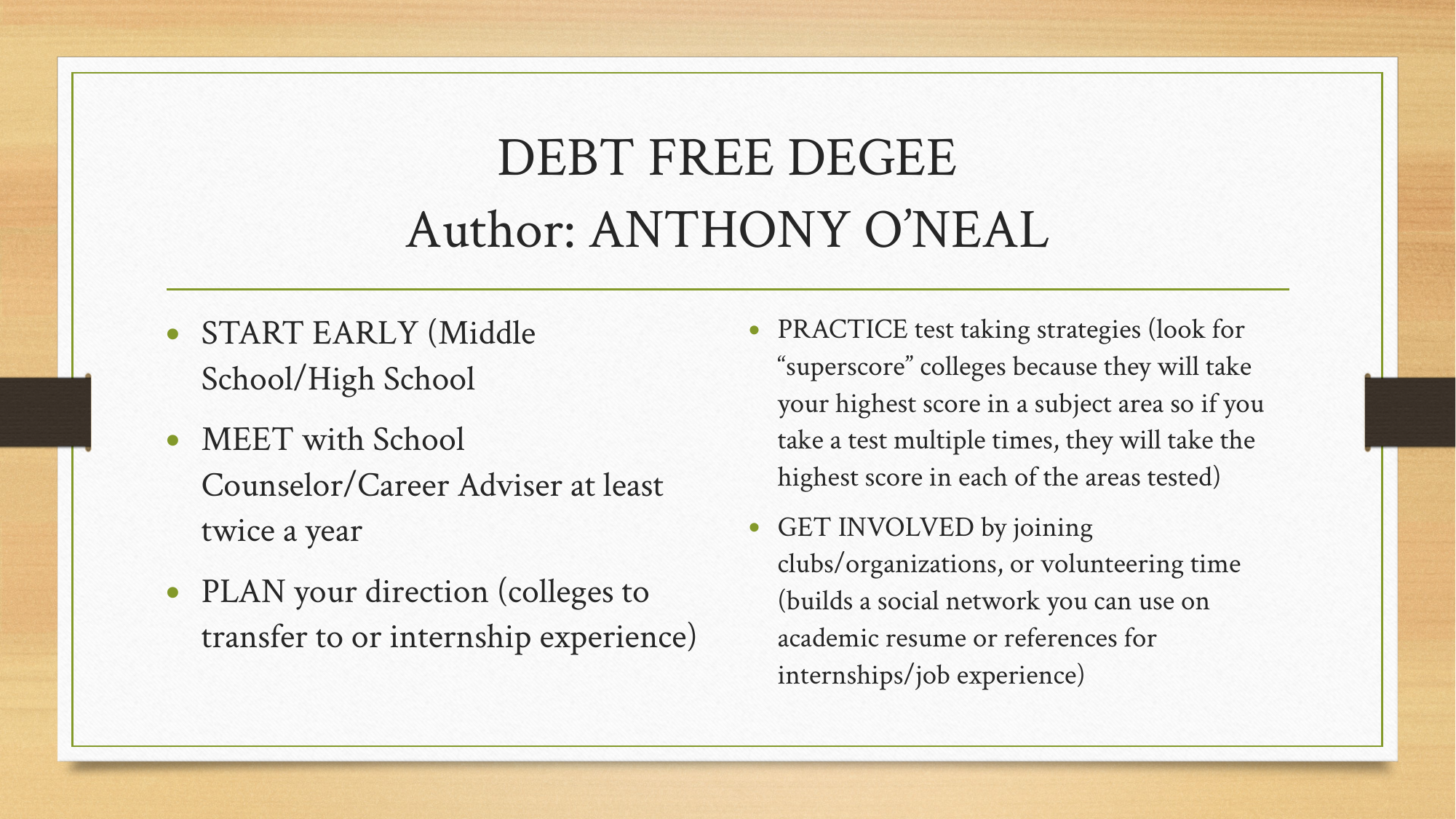

# DEBT FREE DEGEE
Author: ANTHONY O’NEAL

START EARLY (Middle School/High School
MEET with School Counselor/Career Adviser at least twice a year
PLAN your direction (colleges to transfer to or internship experience)

PRACTICE test taking strategies (look for “superscore” colleges because they will take your highest score in a subject area so if you take a test multiple times, they will take the highest score in each of the areas tested)
GET INVOLVED by joining clubs/organizations, or volunteering time (builds a social network you can use on academic resume or references for internships/job experience)